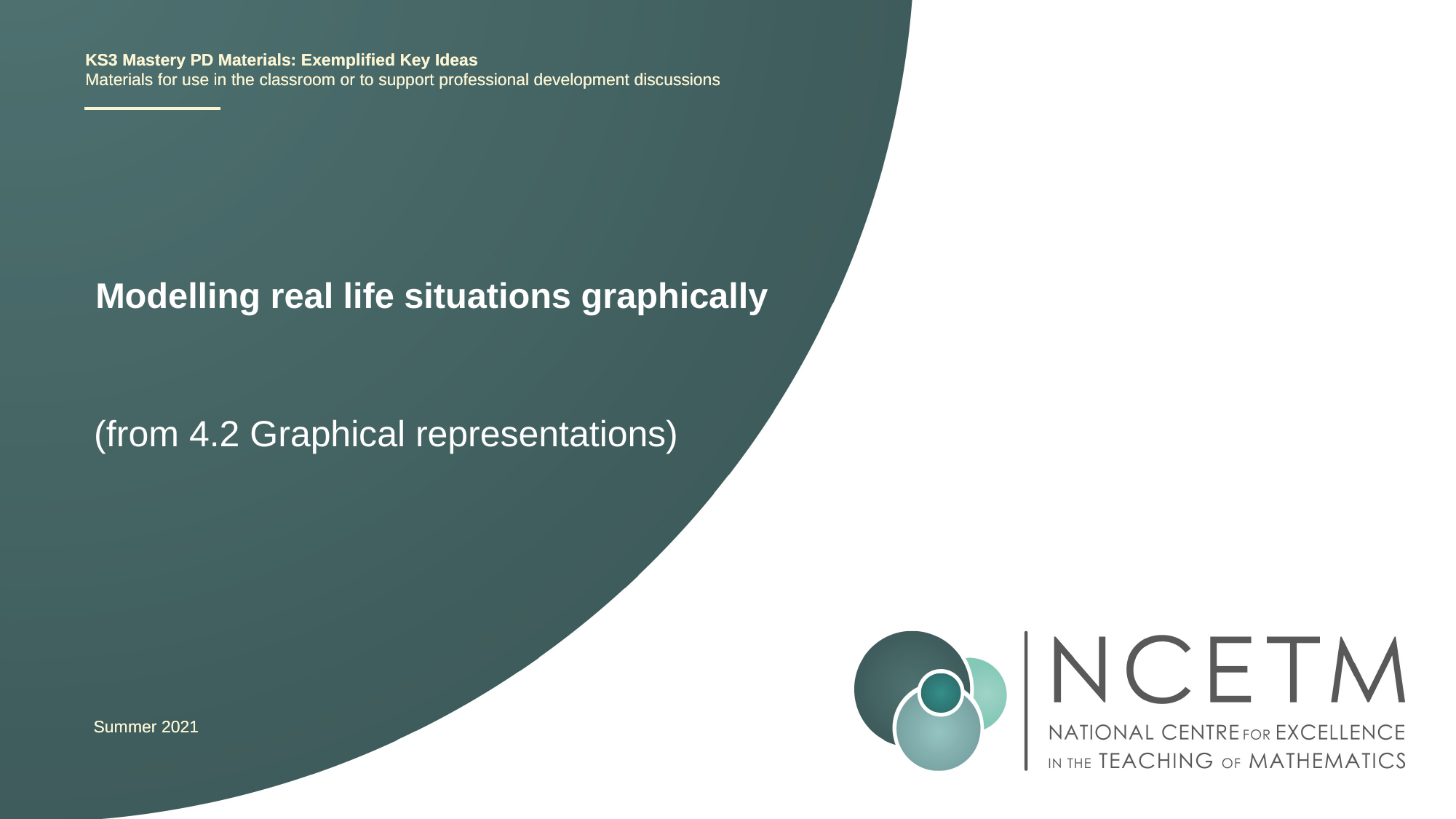

KS3 Mastery PD Materials: Exemplified Key Ideas
Materials for use in the classroom or to support professional development discussions

# Modelling real life situations graphically
(from 4.2 Graphical representations)
Summer 2021